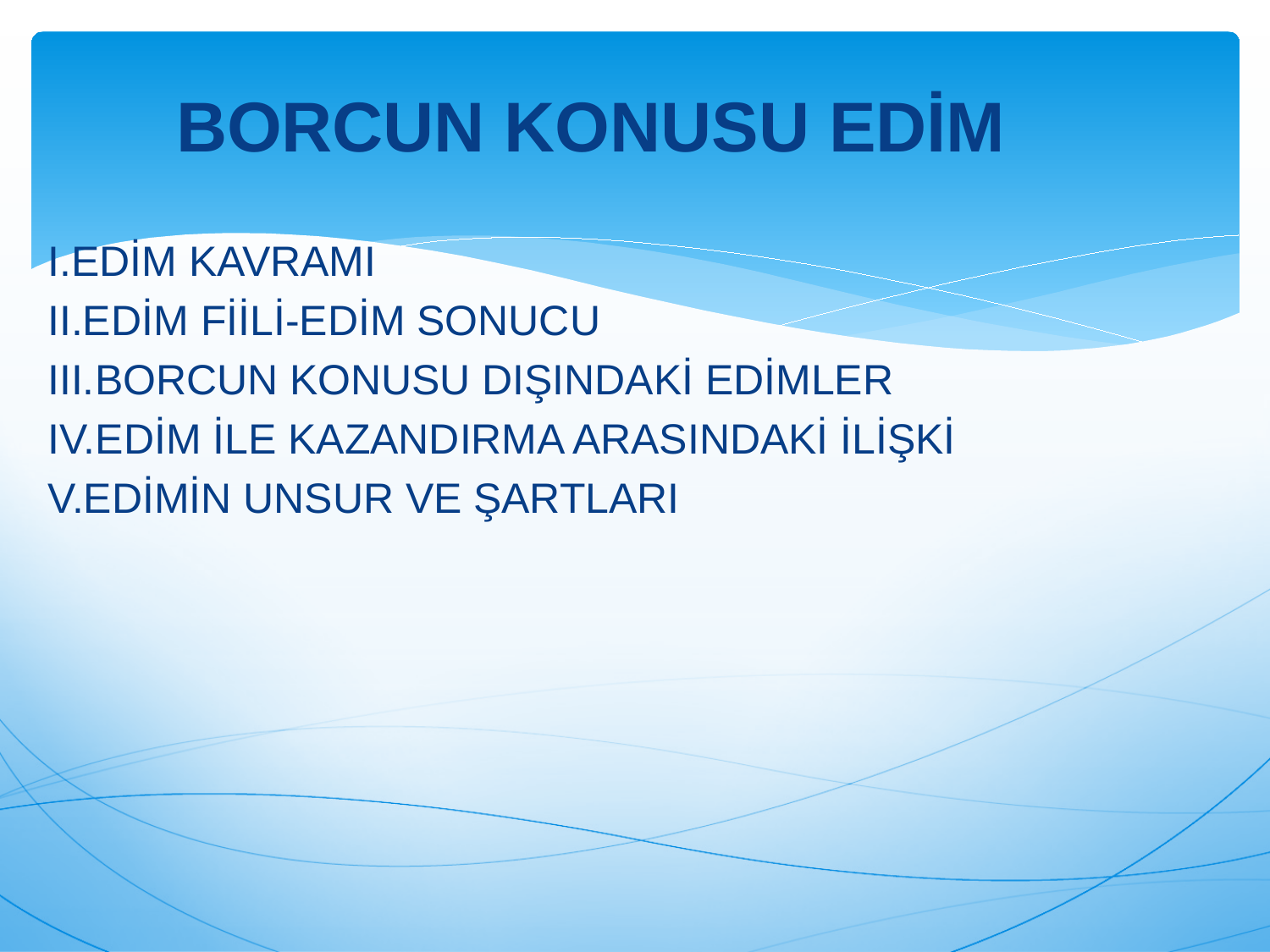

BORCUN KONUSU EDİM

I.EDİM KAVRAMI
II.EDİM FİİLİ-EDİM SONUCU
III.BORCUN KONUSU DIŞINDAKİ EDİMLER
IV.EDİM İLE KAZANDIRMA ARASINDAKİ İLİŞKİ
V.EDİMİN UNSUR VE ŞARTLARI